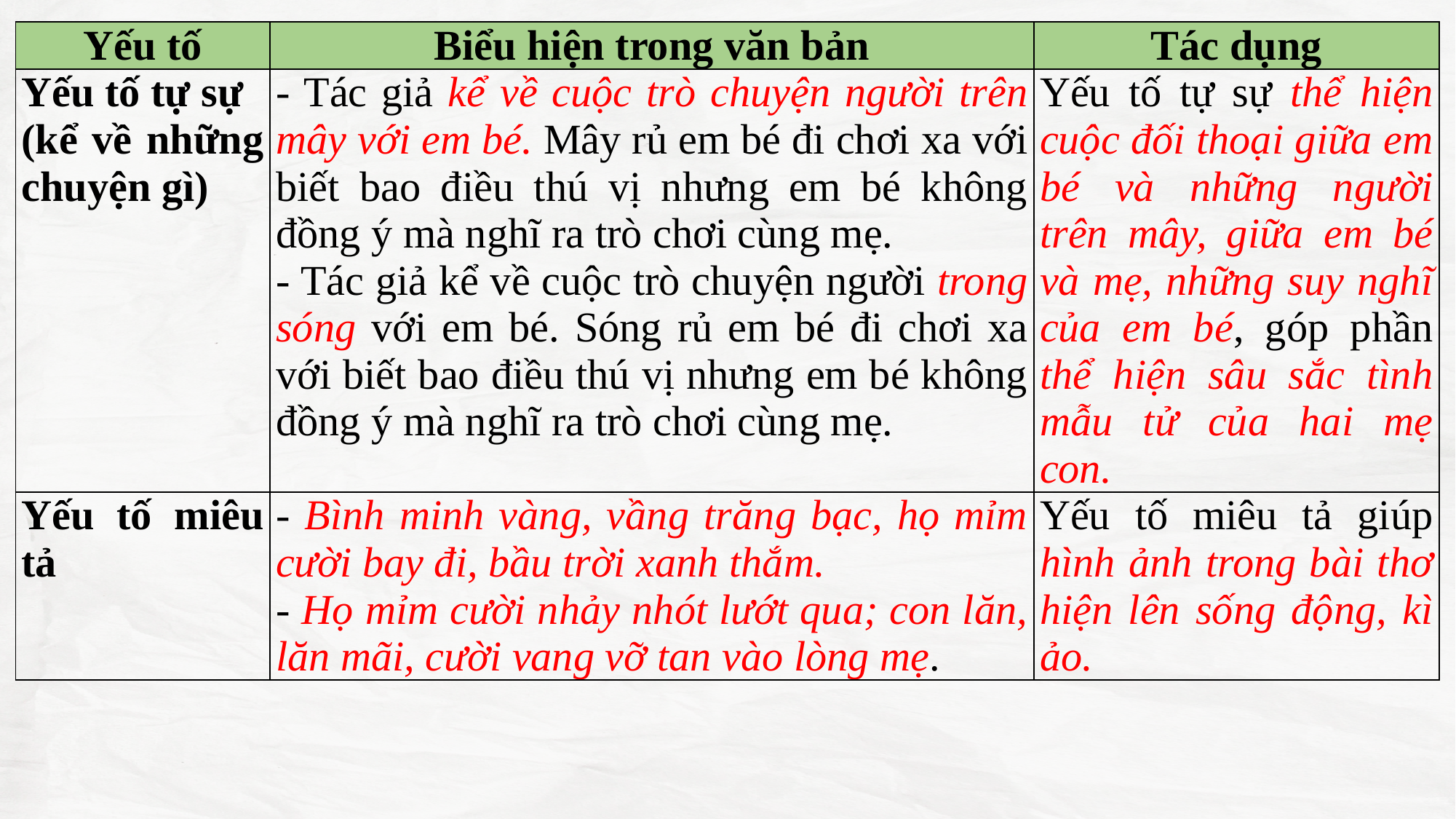

| Yếu tố | Biểu hiện trong văn bản | Tác dụng |
| --- | --- | --- |
| Yếu tố tự sự (kể về những chuyện gì) | - Tác giả kể về cuộc trò chuyện người trên mây với em bé. Mây rủ em bé đi chơi xa với biết bao điều thú vị nhưng em bé không đồng ý mà nghĩ ra trò chơi cùng mẹ. - Tác giả kể về cuộc trò chuyện người trong sóng với em bé. Sóng rủ em bé đi chơi xa với biết bao điều thú vị nhưng em bé không đồng ý mà nghĩ ra trò chơi cùng mẹ. | Yếu tố tự sự thể hiện cuộc đối thoại giữa em bé và những người trên mây, giữa em bé và mẹ, những suy nghĩ của em bé, góp phần thể hiện sâu sắc tình mẫu tử của hai mẹ con. |
| Yếu tố miêu tả | - Bình minh vàng, vầng trăng bạc, họ mỉm cười bay đi, bầu trời xanh thắm. - Họ mỉm cười nhảy nhót lướt qua; con lăn, lăn mãi, cười vang vỡ tan vào lòng mẹ. | Yếu tố miêu tả giúp hình ảnh trong bài thơ hiện lên sống động, kì ảo. |